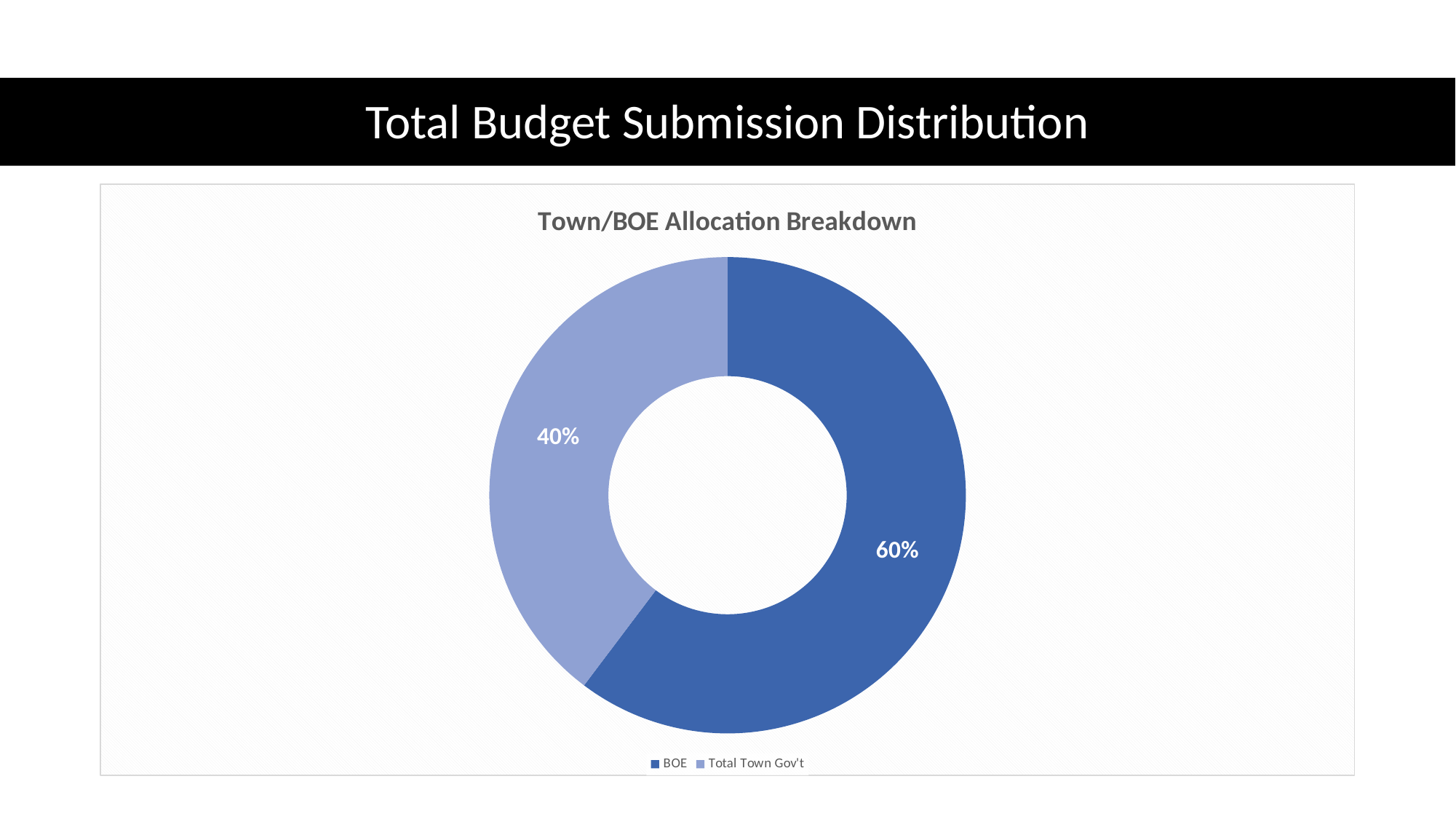

# Total Budget Submission Distribution

### Chart: Town/BOE Allocation Breakdown

| Category |  |
|---|---|
| BOE | 26979348.0 |
| Total Town Gov't | 17771082.0 |